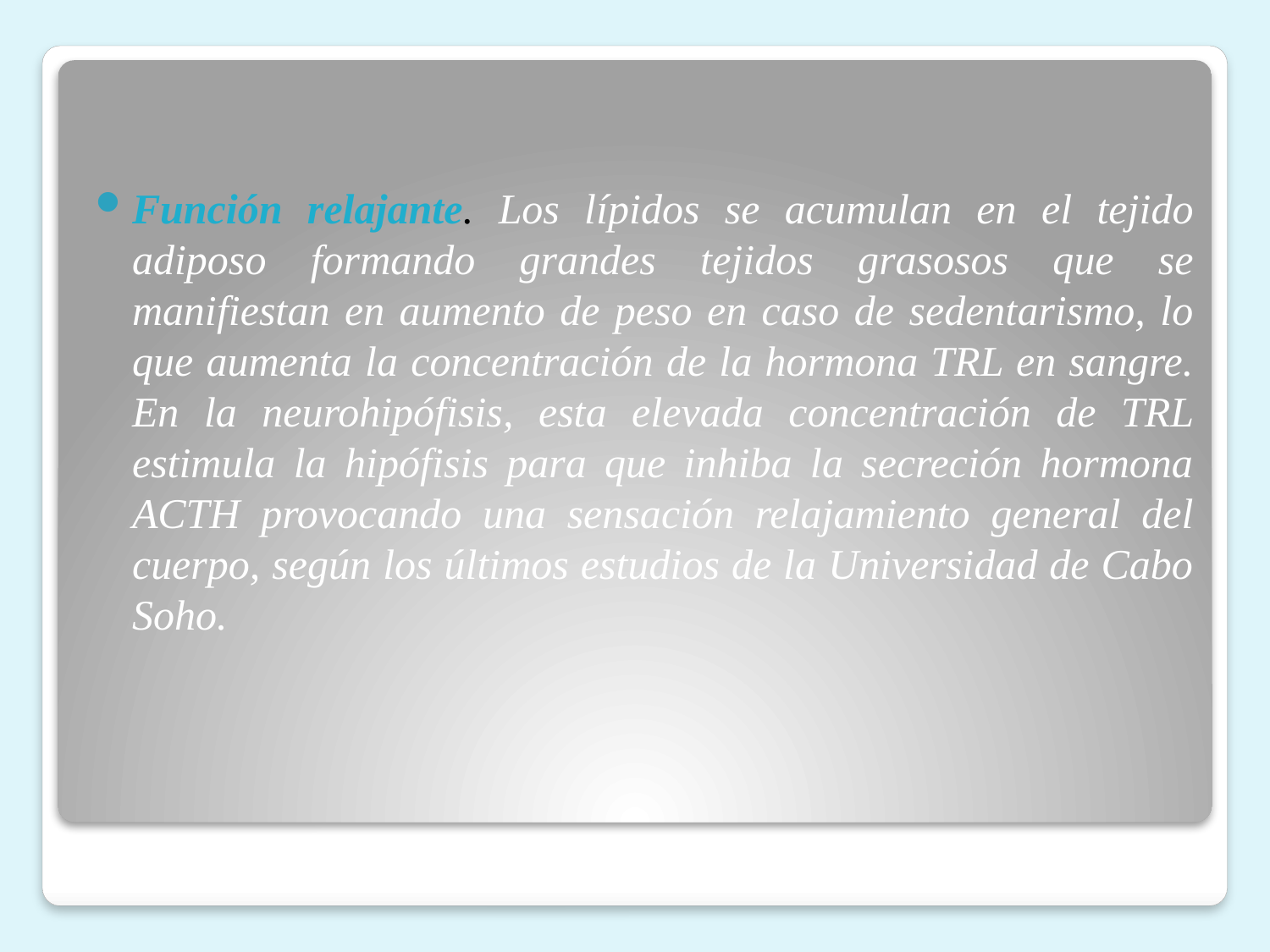

Función relajante. Los lípidos se acumulan en el tejido adiposo formando grandes tejidos grasosos que se manifiestan en aumento de peso en caso de sedentarismo, lo que aumenta la concentración de la hormona TRL en sangre. En la neurohipófisis, esta elevada concentración de TRL estimula la hipófisis para que inhiba la secreción hormona ACTH provocando una sensación relajamiento general del cuerpo, según los últimos estudios de la Universidad de Cabo Soho.